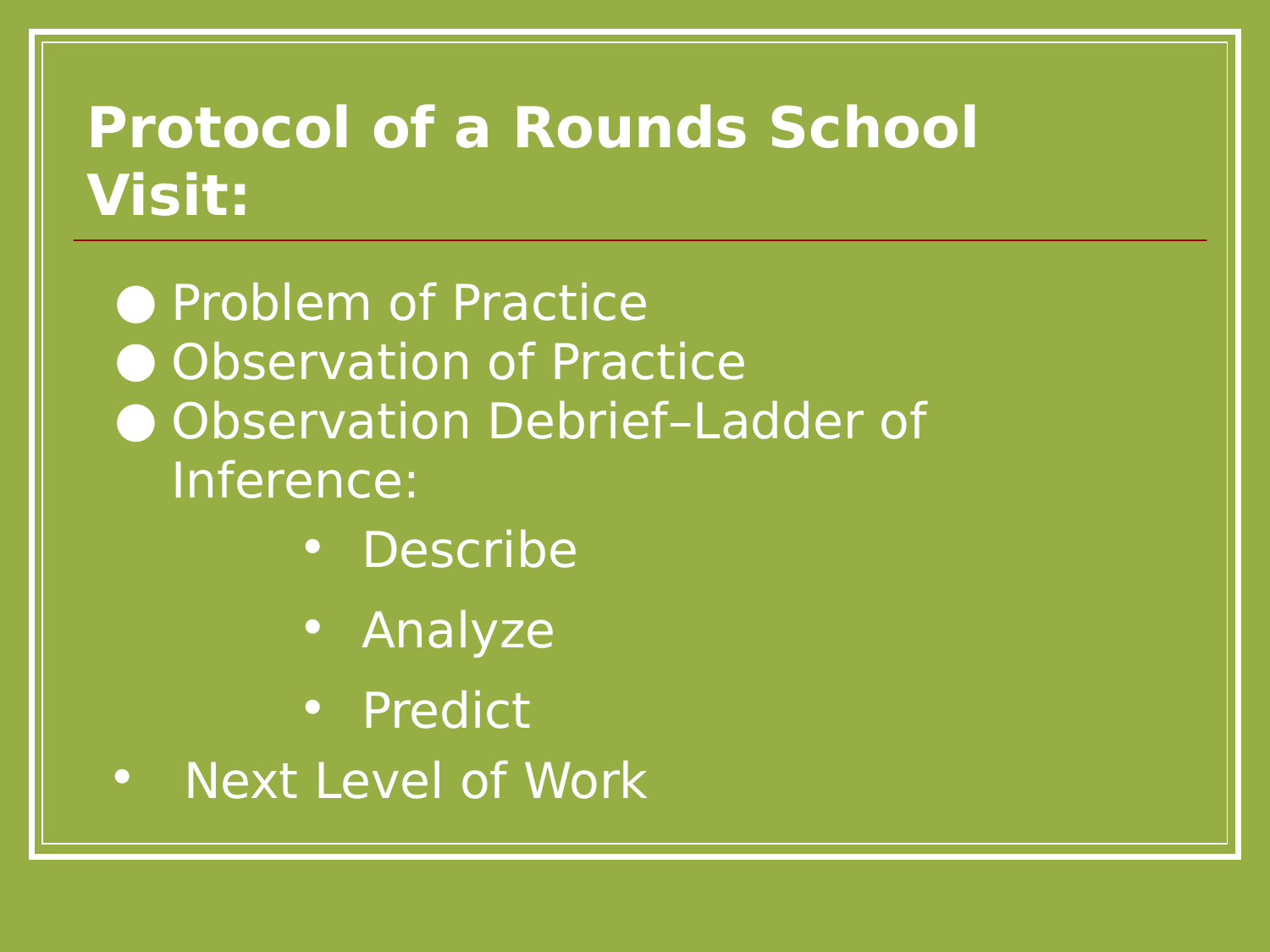

Protocol of a Rounds School Visit:
Problem of Practice
Observation of Practice
Observation Debrief–Ladder of   Inference:
  Describe
  Analyze
  Predict
   Next Level of Work